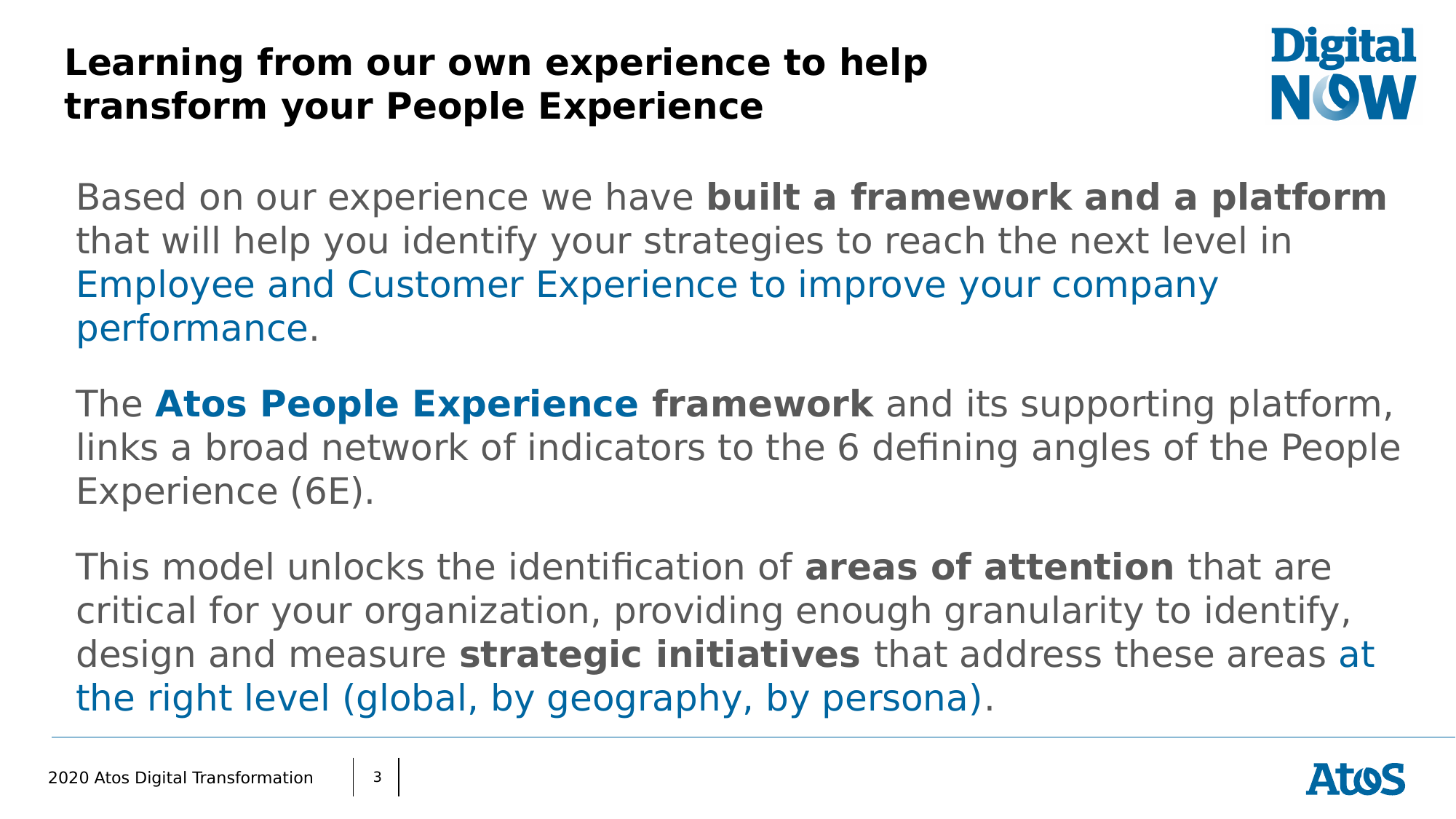

Learning from our own experience to help transform your People Experience
Based on our experience we have built a framework and a platform that will help you identify your strategies to reach the next level in Employee and Customer Experience to improve your company performance.
The Atos People Experience framework and its supporting platform, links a broad network of indicators to the 6 defining angles of the People Experience (6E).
This model unlocks the identification of areas of attention that are critical for your organization, providing enough granularity to identify, design and measure strategic initiatives that address these areas at the right level (global, by geography, by persona).
3